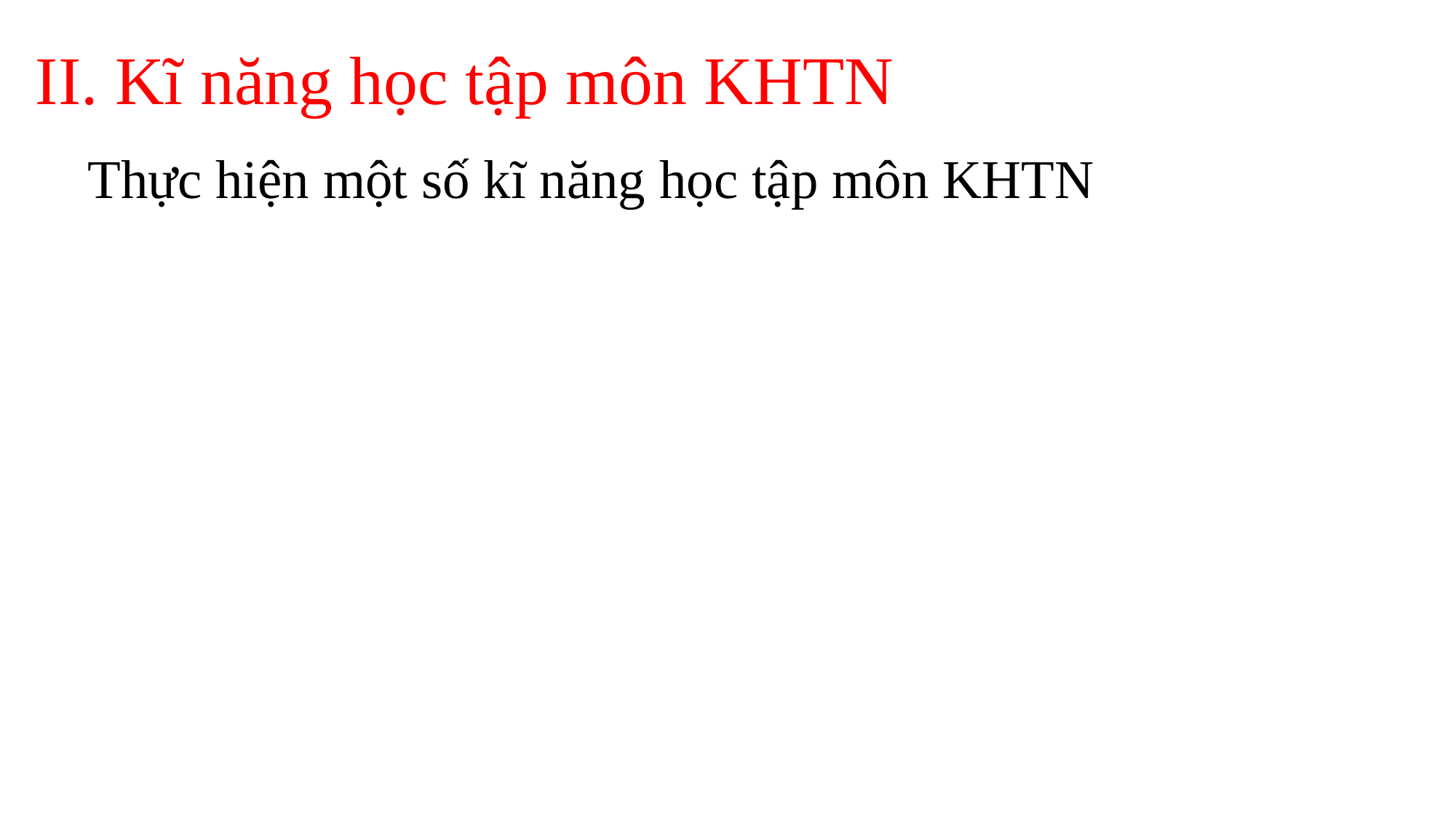

# II. Kĩ năng học tập môn KHTN
Thực hiện một số kĩ năng học tập môn KHTN